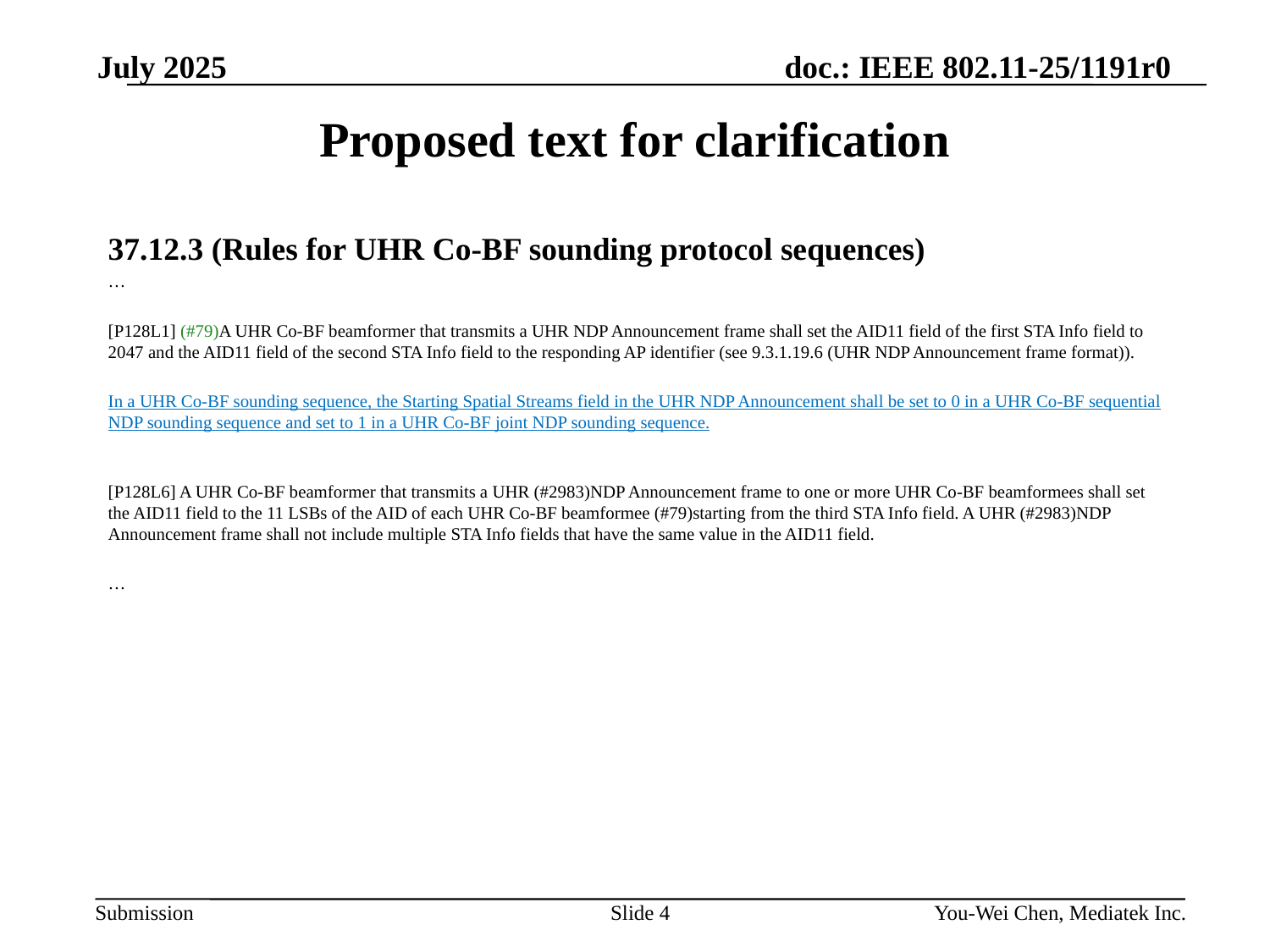

# Proposed text for clarification
37.12.3 (Rules for UHR Co-BF sounding protocol sequences)
…

[P128L1] (#79)A UHR Co-BF beamformer that transmits a UHR NDP Announcement frame shall set the AID11 field of the first STA Info field to 2047 and the AID11 field of the second STA Info field to the responding AP identifier (see 9.3.1.19.6 (UHR NDP Announcement frame format)).

In a UHR Co-BF sounding sequence, the Starting Spatial Streams field in the UHR NDP Announcement shall be set to 0 in a UHR Co-BF sequential NDP sounding sequence and set to 1 in a UHR Co-BF joint NDP sounding sequence.

[P128L6] A UHR Co-BF beamformer that transmits a UHR (#2983)NDP Announcement frame to one or more UHR Co-BF beamformees shall set the AID11 field to the 11 LSBs of the AID of each UHR Co-BF beamformee (#79)starting from the third STA Info field. A UHR (#2983)NDP Announcement frame shall not include multiple STA Info fields that have the same value in the AID11 field.

…
Slide 4
You-Wei Chen, Mediatek Inc.